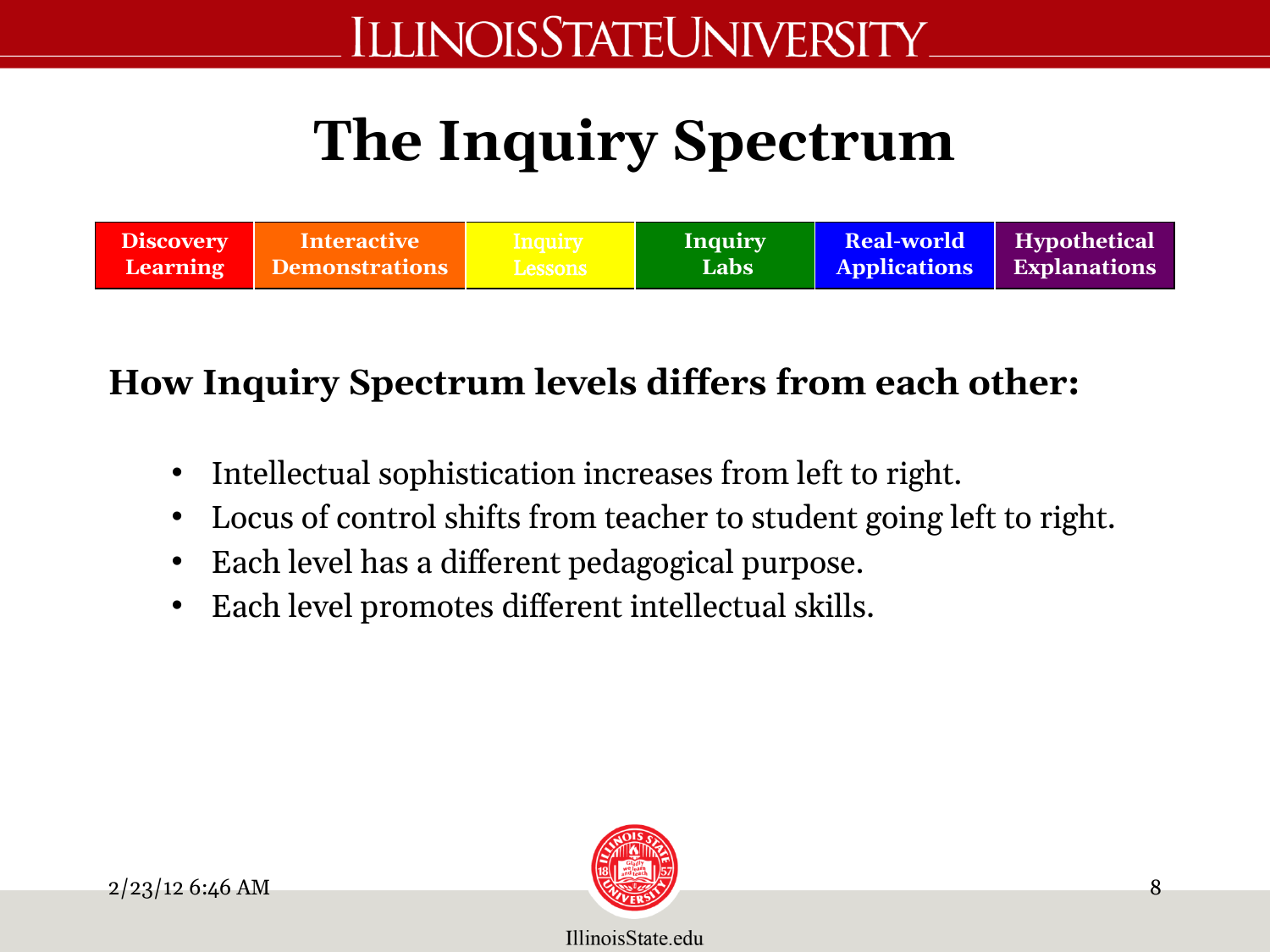

# The Inquiry Spectrum

How Inquiry Spectrum levels differs from each other:

Intellectual sophistication increases from left to right.
Locus of control shifts from teacher to student going left to right.
Each level has a different pedagogical purpose.
Each level promotes different intellectual skills.

| Discovery Learning | Interactive Demonstrations | Inquiry Lessons | Inquiry Labs | Real-world Applications | Hypothetical Explanations |
| --- | --- | --- | --- | --- | --- |
2/23/12 6:46 AM
8